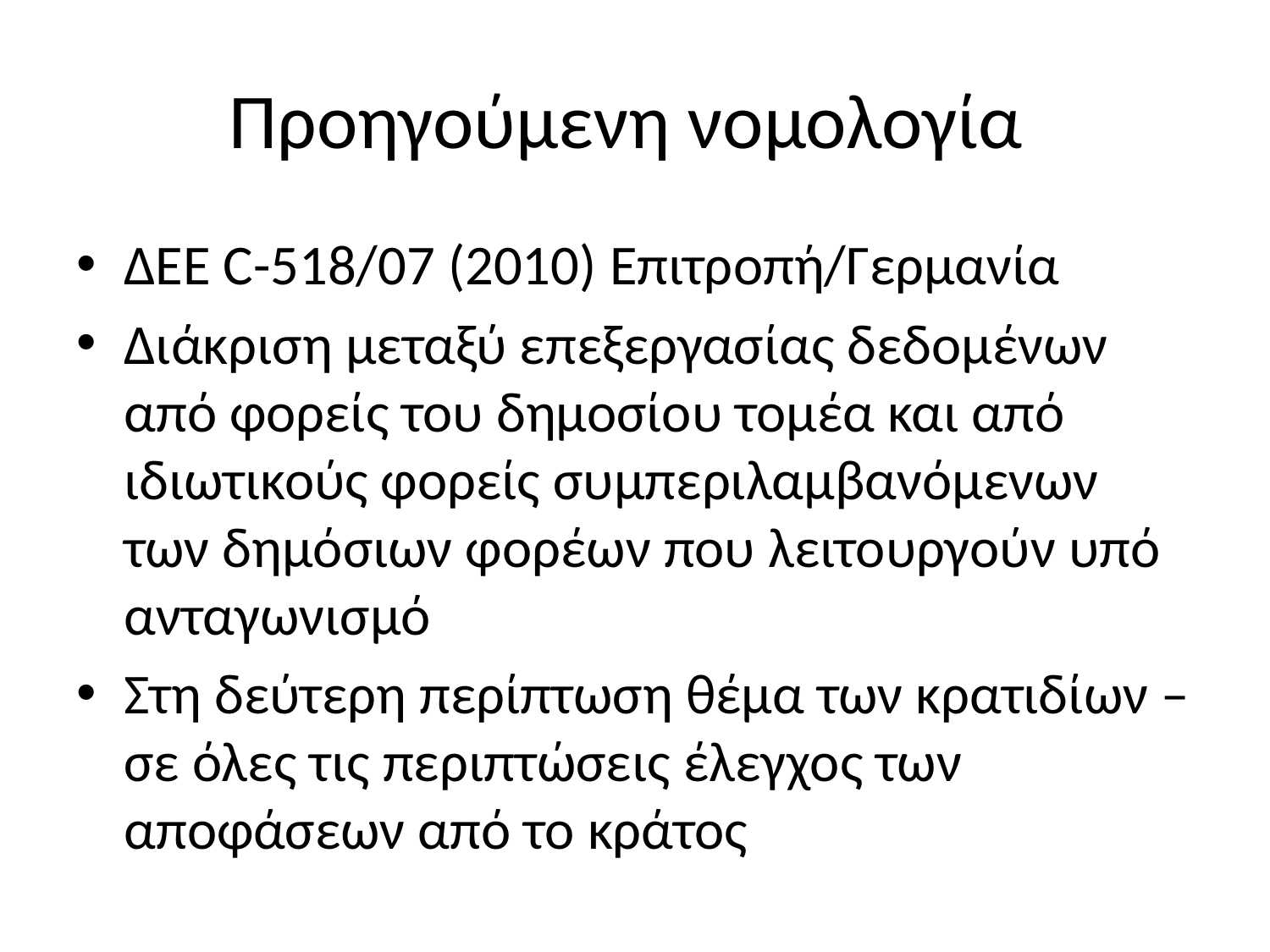

# Προηγούμενη νομολογία
ΔΕΕ C-518/07 (2010) Επιτροπή/Γερμανία
Διάκριση μεταξύ επεξεργασίας δεδομένων από φορείς του δημοσίου τομέα και από ιδιωτικούς φορείς συμπεριλαμβανόμενων των δημόσιων φορέων που λειτουργούν υπό ανταγωνισμό
Στη δεύτερη περίπτωση θέμα των κρατιδίων – σε όλες τις περιπτώσεις έλεγχος των αποφάσεων από το κράτος